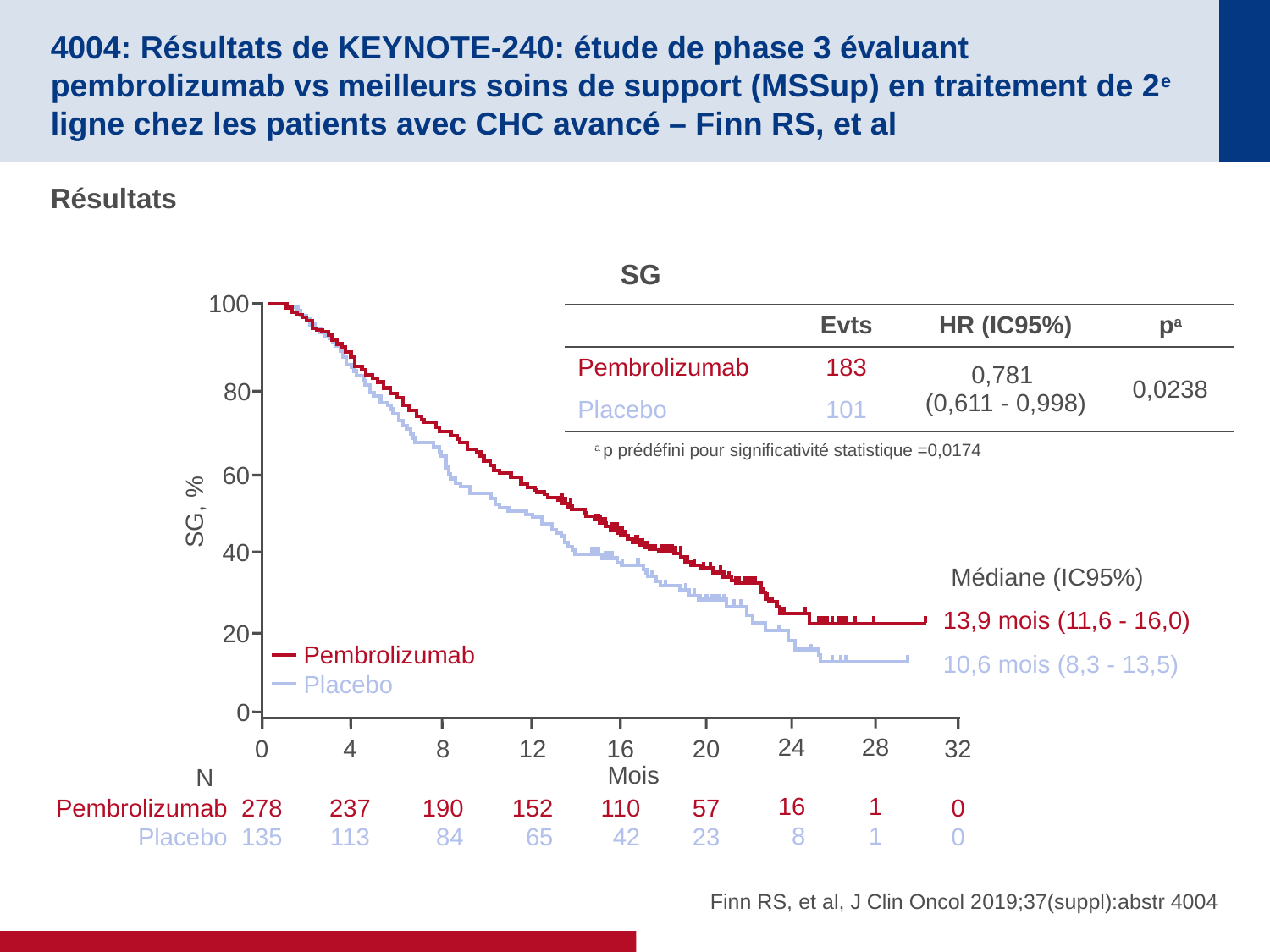

# 4004: Résultats de KEYNOTE-240: étude de phase 3 évaluant pembrolizumab vs meilleurs soins de support (MSSup) en traitement de 2e ligne chez les patients avec CHC avancé – Finn RS, et al
Résultats

SG
100

80

60

SG, %
40

20
Pembrolizumab
Placebo

0

24

16
8
16

110
42

28

1
1
20

57
23
32

0
0

0

278
135

4

237
113

8

190
84

12

152
65
Mois
Pembrolizumab
Placebo

|  | Evts | HR (IC95%) | pa |
| --- | --- | --- | --- |
| Pembrolizumab | 183 | 0,781 (0,611 - 0,998) | 0,0238 |
| Placebo | 101 |  |  |
a p prédéfini pour significativité statistique =0,0174
Médiane (IC95%)
13,9 mois (11,6 - 16,0)
10,6 mois (8,3 - 13,5)
N
Finn RS, et al, J Clin Oncol 2019;37(suppl):abstr 4004